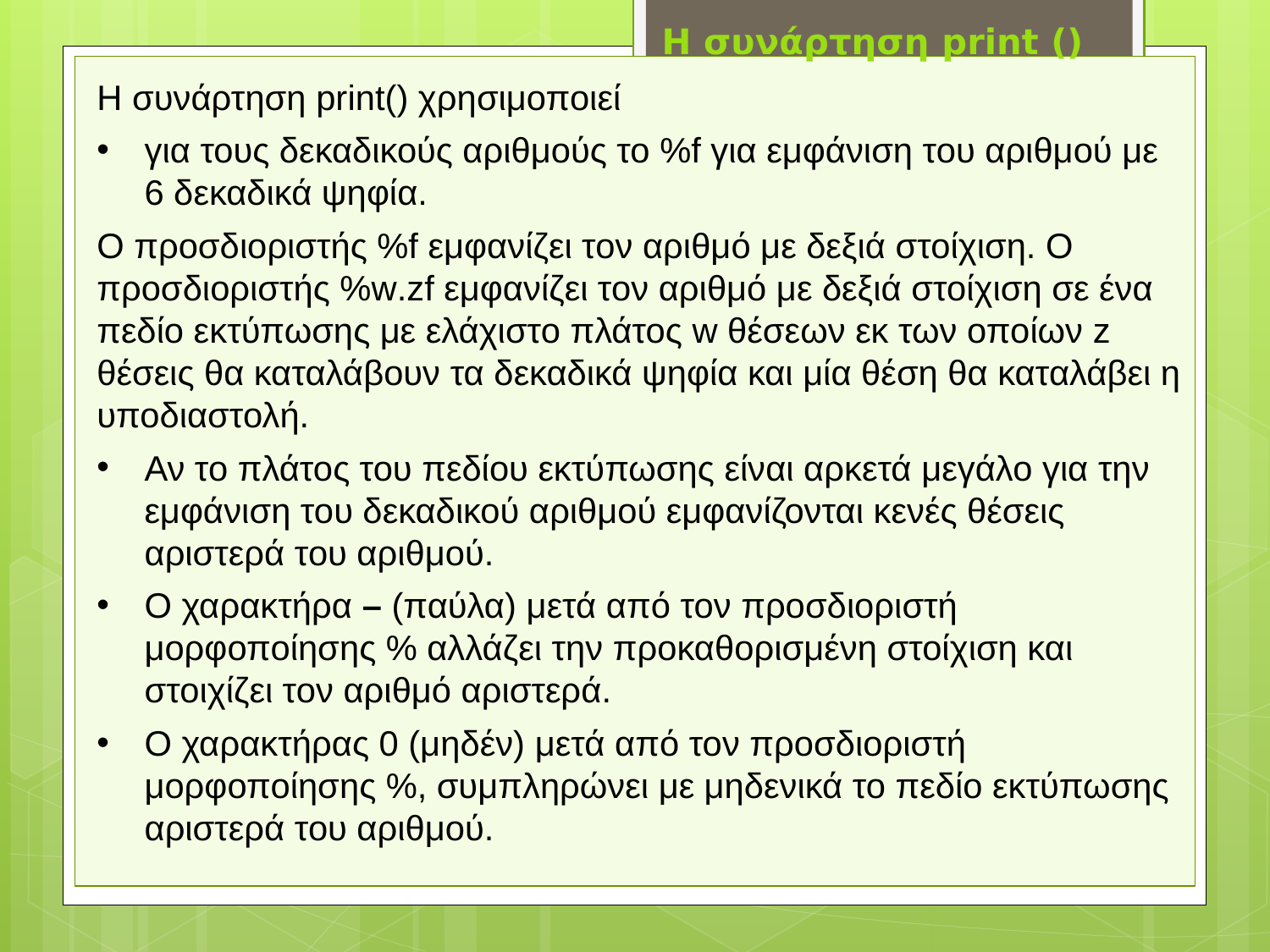

Η συνάρτηση print ()

Η συνάρτηση print() χρησιμοποιεί
για τους δεκαδικούς αριθμούς το %f για εμφάνιση του αριθμού με 6 δεκαδικά ψηφία.
Ο προσδιοριστής %f εμφανίζει τον αριθμό με δεξιά στοίχιση. Ο προσδιοριστής %w.zf εμφανίζει τον αριθμό με δεξιά στοίχιση σε ένα πεδίο εκτύπωσης με ελάχιστο πλάτος w θέσεων εκ των οποίων z θέσεις θα καταλάβουν τα δεκαδικά ψηφία και μία θέση θα καταλάβει η υποδιαστολή.
Αν το πλάτος του πεδίου εκτύπωσης είναι αρκετά μεγάλο για την εμφάνιση του δεκαδικού αριθμού εμφανίζονται κενές θέσεις αριστερά του αριθμού.
Ο χαρακτήρα – (παύλα) μετά από τον προσδιοριστή μορφοποίησης % αλλάζει την προκαθορισμένη στοίχιση και στοιχίζει τον αριθμό αριστερά.
Ο χαρακτήρας 0 (μηδέν) μετά από τον προσδιοριστή μορφοποίησης %, συμπληρώνει με μηδενικά το πεδίο εκτύπωσης αριστερά του αριθμού.